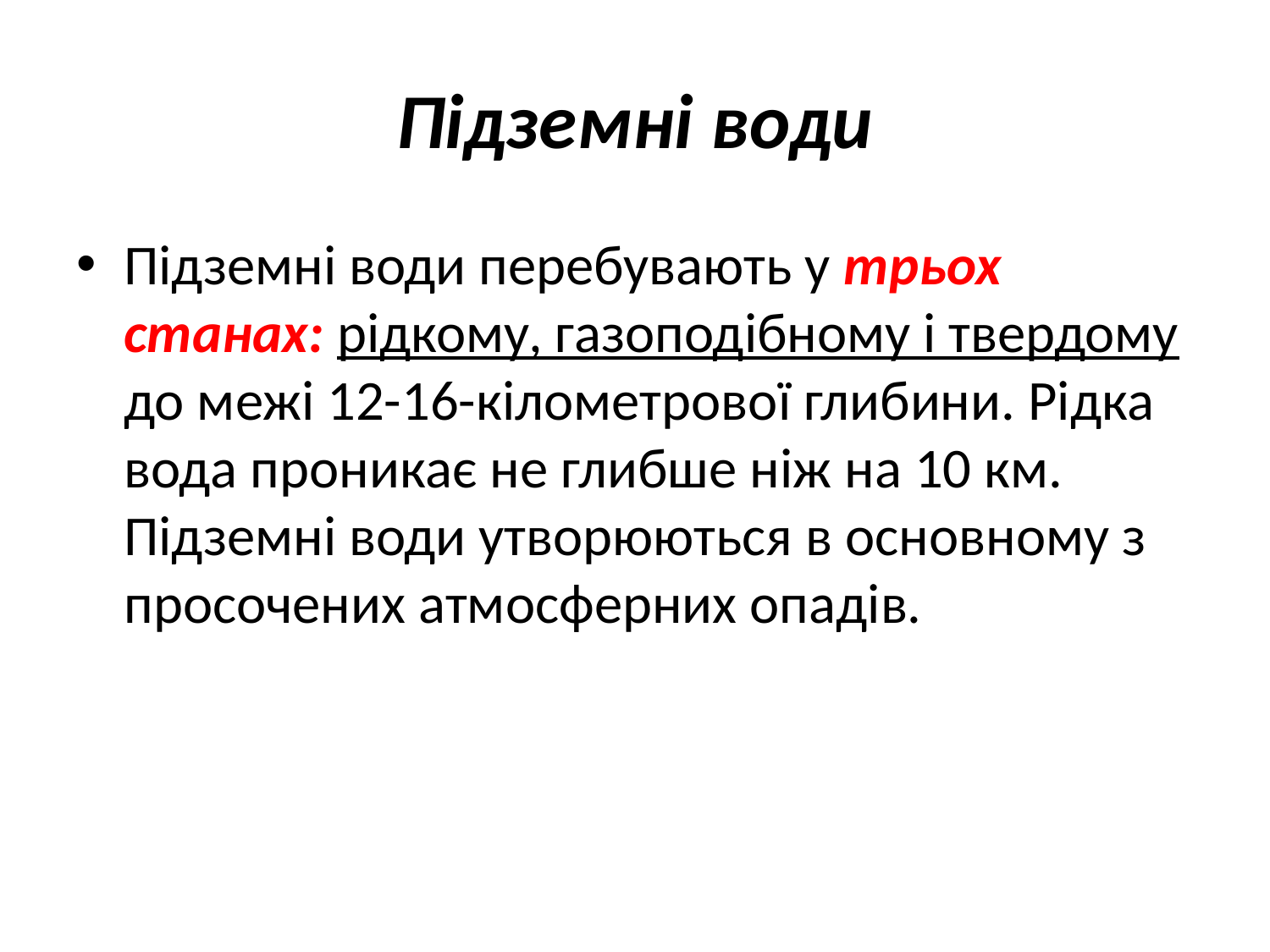

# Підземні води
Підземні води перебувають у трьох станах: рідкому, газоподібному і твердому до межі 12-16-кілометрової глибини. Рідка вода проникає не глибше ніж на 10 км. Підземні води утворюються в основному з просочених атмосферних опадів.